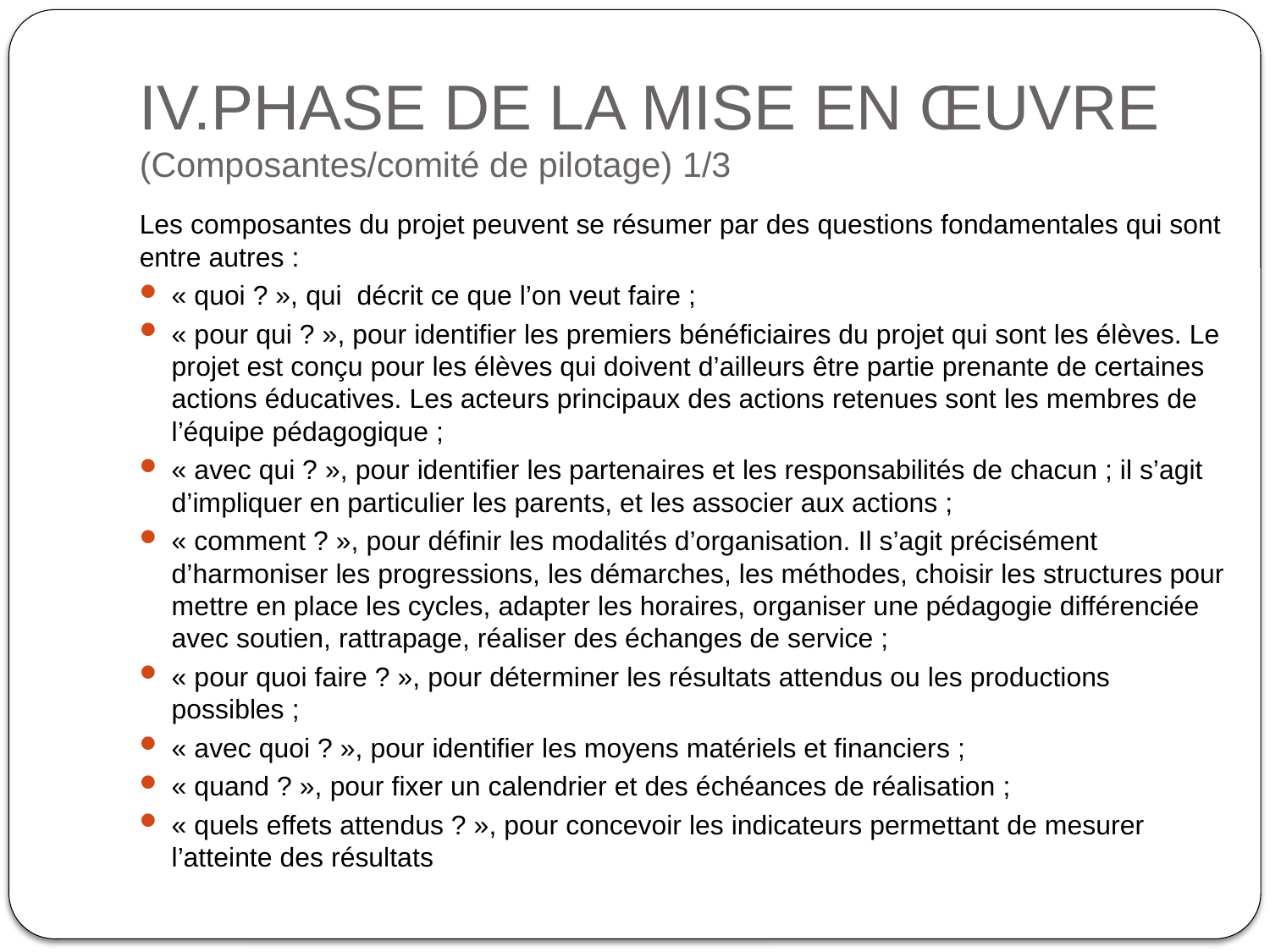

# IV.PHASE DE LA MISE EN ŒUVRE (Composantes/comité de pilotage) 1/3
Les composantes du projet peuvent se résumer par des questions fondamentales qui sont entre autres :
« quoi ? », qui  décrit ce que l’on veut faire ;
« pour qui ? », pour identifier les premiers bénéficiaires du projet qui sont les élèves. Le projet est conçu pour les élèves qui doivent d’ailleurs être partie prenante de certaines actions éducatives. Les acteurs principaux des actions retenues sont les membres de l’équipe pédagogique ;
« avec qui ? », pour identifier les partenaires et les responsabilités de chacun ; il s’agit d’impliquer en particulier les parents, et les associer aux actions ;
« comment ? », pour définir les modalités d’organisation. Il s’agit précisément d’harmoniser les progressions, les démarches, les méthodes, choisir les structures pour mettre en place les cycles, adapter les horaires, organiser une pédagogie différenciée avec soutien, rattrapage, réaliser des échanges de service ;
« pour quoi faire ? », pour déterminer les résultats attendus ou les productions possibles ;
« avec quoi ? », pour identifier les moyens matériels et financiers ;
« quand ? », pour fixer un calendrier et des échéances de réalisation ;
« quels effets attendus ? », pour concevoir les indicateurs permettant de mesurer l’atteinte des résultats